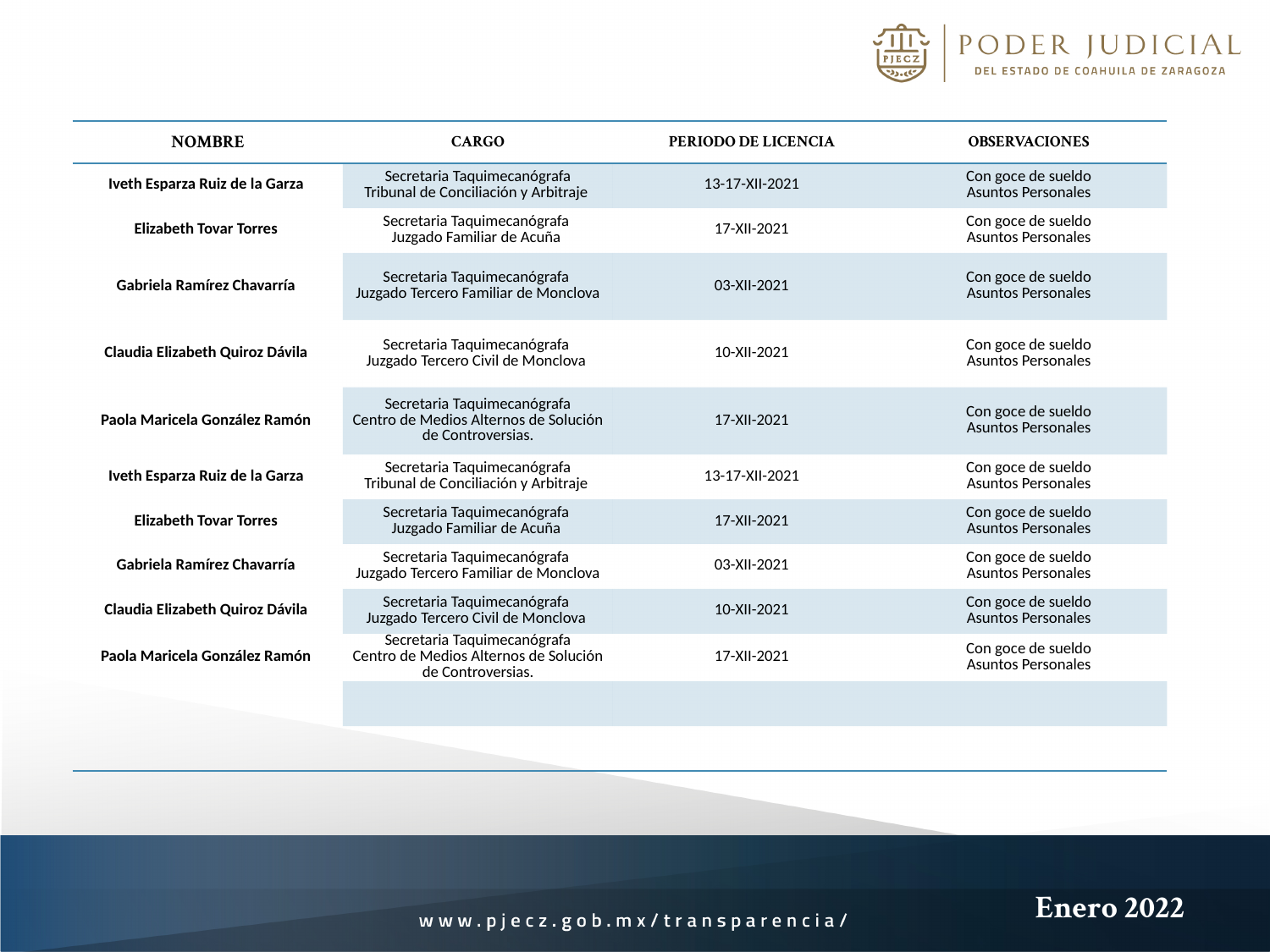

| NOMBRE | CARGO | PERIODO DE LICENCIA | OBSERVACIONES |
| --- | --- | --- | --- |
| Iveth Esparza Ruiz de la Garza | Secretaria Taquimecanógrafa Tribunal de Conciliación y Arbitraje | 13-17-XII-2021 | Con goce de sueldo Asuntos Personales |
| Elizabeth Tovar Torres | Secretaria Taquimecanógrafa Juzgado Familiar de Acuña | 17-XII-2021 | Con goce de sueldo Asuntos Personales |
| Gabriela Ramírez Chavarría | Secretaria Taquimecanógrafa Juzgado Tercero Familiar de Monclova | 03-XII-2021 | Con goce de sueldo Asuntos Personales |
| Claudia Elizabeth Quiroz Dávila | Secretaria Taquimecanógrafa Juzgado Tercero Civil de Monclova | 10-XII-2021 | Con goce de sueldo Asuntos Personales |
| Paola Maricela González Ramón | Secretaria Taquimecanógrafa Centro de Medios Alternos de Solución de Controversias. | 17-XII-2021 | Con goce de sueldo Asuntos Personales |
| Iveth Esparza Ruiz de la Garza | Secretaria Taquimecanógrafa Tribunal de Conciliación y Arbitraje | 13-17-XII-2021 | Con goce de sueldo Asuntos Personales |
| Elizabeth Tovar Torres | Secretaria Taquimecanógrafa Juzgado Familiar de Acuña | 17-XII-2021 | Con goce de sueldo Asuntos Personales |
| Gabriela Ramírez Chavarría | Secretaria Taquimecanógrafa Juzgado Tercero Familiar de Monclova | 03-XII-2021 | Con goce de sueldo Asuntos Personales |
| Claudia Elizabeth Quiroz Dávila | Secretaria Taquimecanógrafa Juzgado Tercero Civil de Monclova | 10-XII-2021 | Con goce de sueldo Asuntos Personales |
| Paola Maricela González Ramón | Secretaria Taquimecanógrafa Centro de Medios Alternos de Solución de Controversias. | 17-XII-2021 | Con goce de sueldo Asuntos Personales |
|  |  |  |  |
|  |  |  |  |
Enero 2022